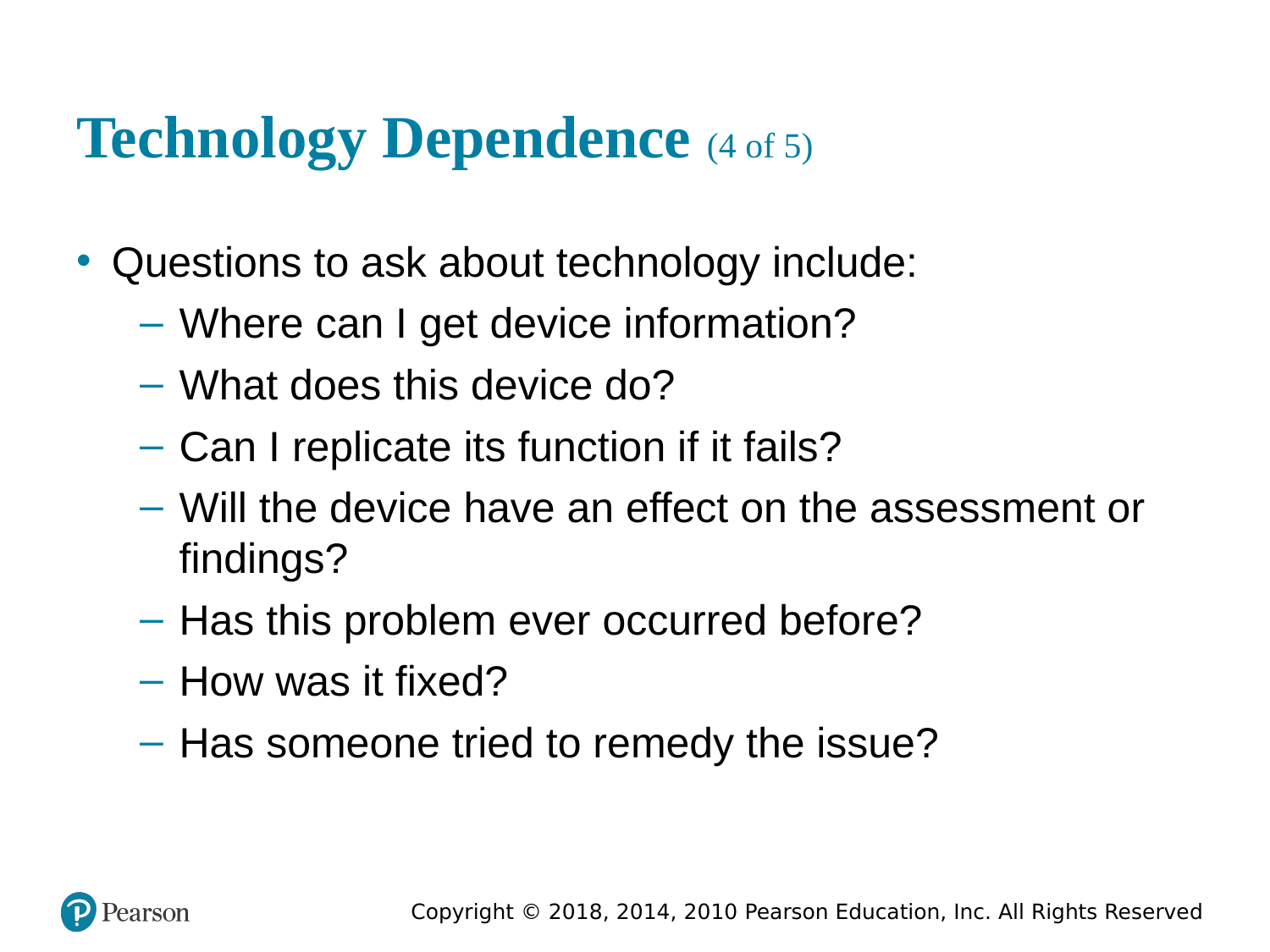

# Technology Dependence (4 of 5)
Questions to ask about technology include:
Where can I get device information?
What does this device do?
Can I replicate its function if it fails?
Will the device have an effect on the assessment or findings?
Has this problem ever occurred before?
How was it fixed?
Has someone tried to remedy the issue?